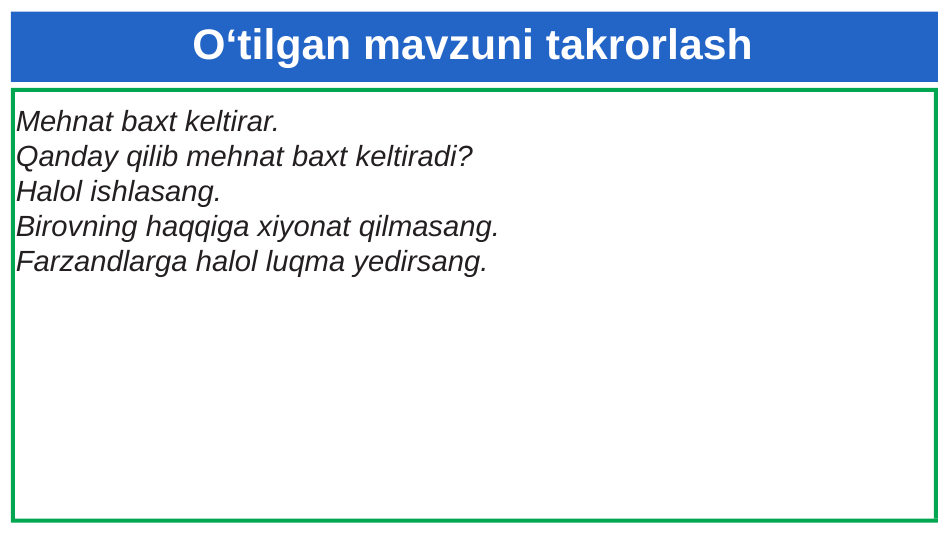

# O‘tilgan mavzuni takrorlash
Mehnat baxt keltirar.
Qanday qilib mehnat baxt keltiradi?
Halol ishlasang.
Birovning haqqiga xiyonat qilmasang.
Farzandlarga halol luqma yedirsang.